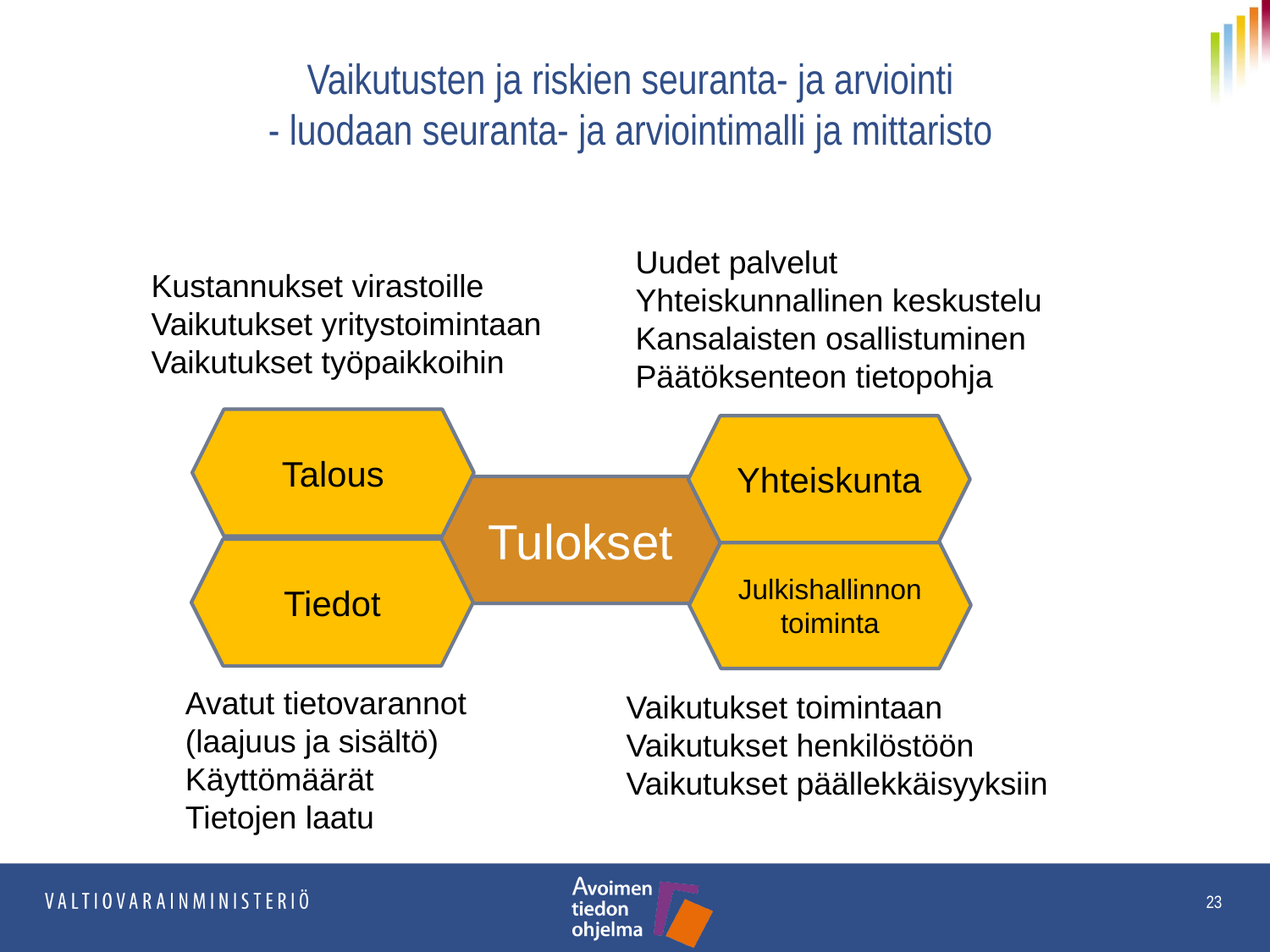

Vaikutusten ja riskien seuranta- ja arviointi
- luodaan seuranta- ja arviointimalli ja mittaristo
Uudet palvelut
Yhteiskunnallinen keskustelu
Kansalaisten osallistuminen
Päätöksenteon tietopohja
Kustannukset virastoille
Vaikutukset yritystoimintaan
Vaikutukset työpaikkoihin
Talous
Yhteiskunta
Tulokset
Tiedot
Julkishallinnon toiminta
Avatut tietovarannot
(laajuus ja sisältö)
Käyttömäärät
Tietojen laatu
Vaikutukset toimintaan
Vaikutukset henkilöstöön
Vaikutukset päällekkäisyyksiin
23